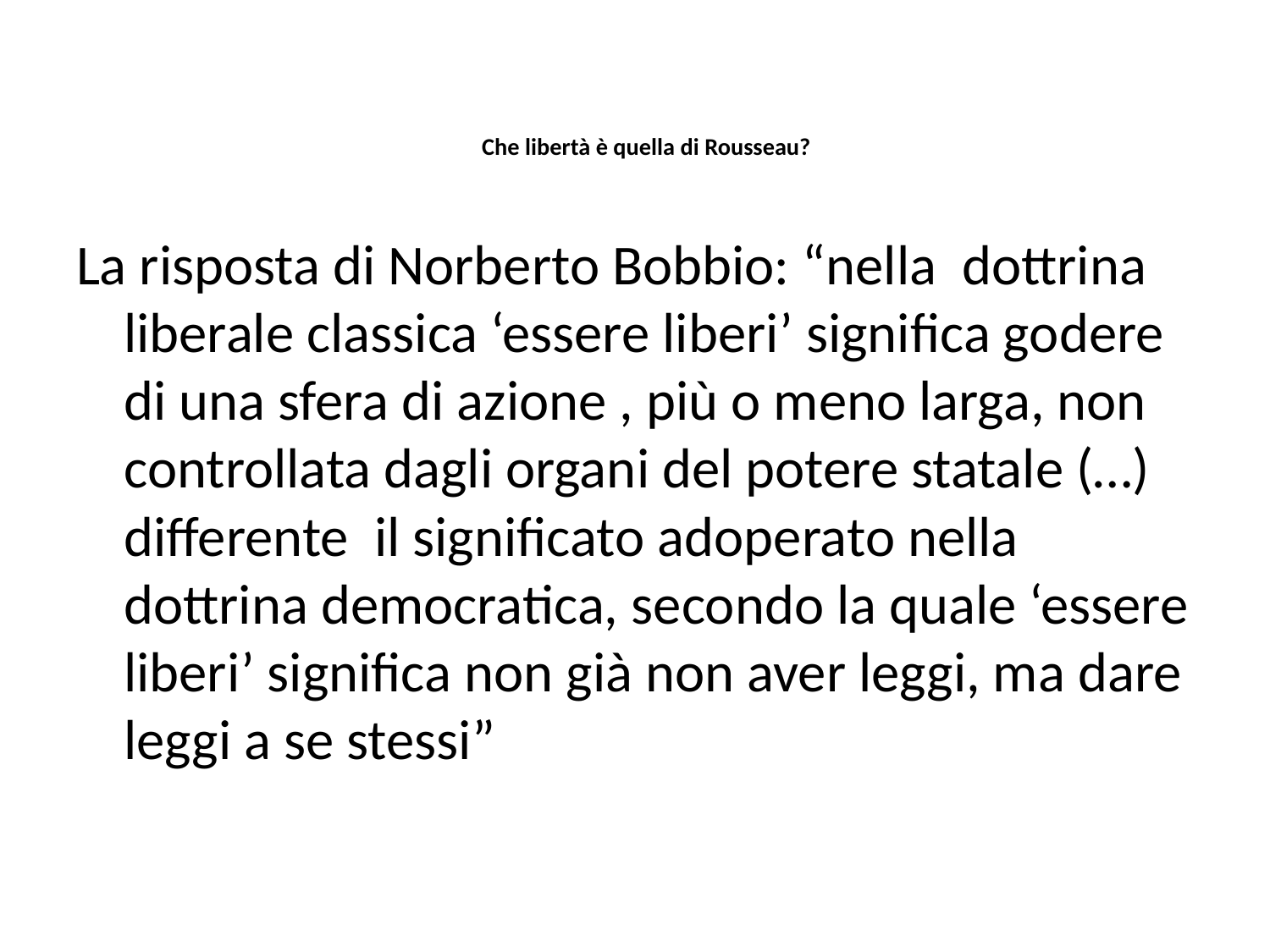

# Che libertà è quella di Rousseau?
La risposta di Norberto Bobbio: “nella  dottrina liberale classica ‘essere liberi’ significa godere di una sfera di azione , più o meno larga, non controllata dagli organi del potere statale (…) differente  il significato adoperato nella dottrina democratica, secondo la quale ‘essere liberi’ significa non già non aver leggi, ma dare leggi a se stessi”